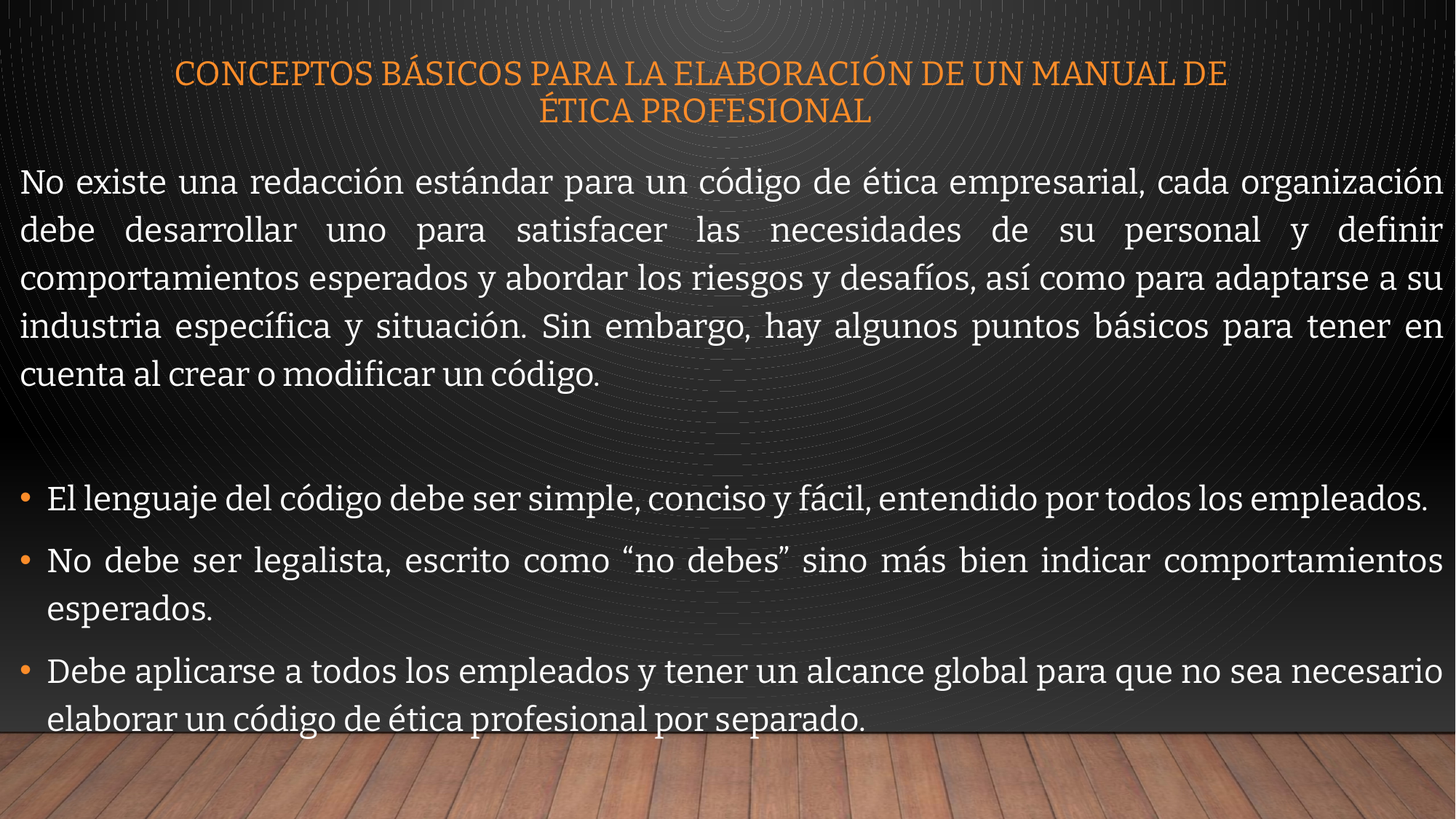

# Conceptos básicos PARA LA ELABORACIÓN DE UN manual DE  ÉTICA PROFESIONAL
No existe una redacción estándar para un código de ética empresarial, cada organización debe desarrollar uno para satisfacer las necesidades de su personal y definir comportamientos esperados y abordar los riesgos y desafíos, así como para adaptarse a su industria específica y situación. Sin embargo, hay algunos puntos básicos para tener en cuenta al crear o modificar un código.

El lenguaje del código debe ser simple, conciso y fácil, entendido por todos los empleados.
No debe ser legalista, escrito como “no debes” sino más bien indicar comportamientos esperados.
Debe aplicarse a todos los empleados y tener un alcance global para que no sea necesario elaborar un código de ética profesional por separado.